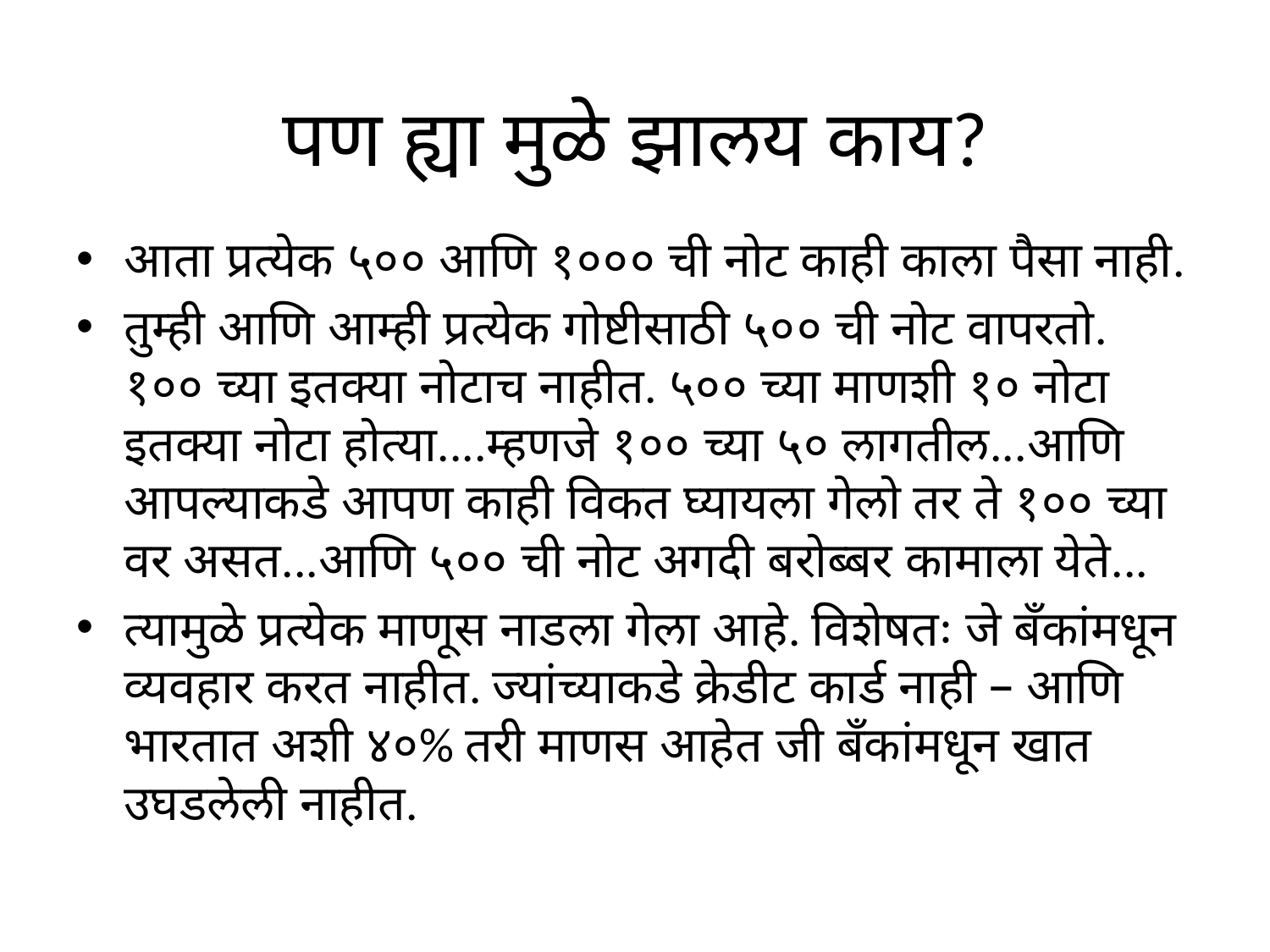

# पण ह्या मुळे झालय काय?
आता प्रत्येक ५०० आणि १००० ची नोट काही काला पैसा नाही.
तुम्ही आणि आम्ही प्रत्येक गोष्टीसाठी ५०० ची नोट वापरतो. १०० च्या इतक्या नोटाच नाहीत. ५०० च्या माणशी १० नोटा इतक्या नोटा होत्या....म्हणजे १०० च्या ५० लागतील...आणि आपल्याकडे आपण काही विकत घ्यायला गेलो तर ते १०० च्या वर असत...आणि ५०० ची नोट अगदी बरोब्बर कामाला येते...
त्यामुळे प्रत्येक माणूस नाडला गेला आहे. विशेषतः जे बँकांमधून व्यवहार करत नाहीत. ज्यांच्याकडे क्रेडीट कार्ड नाही – आणि भारतात अशी ४०% तरी माणस आहेत जी बँकांमधून खात उघडलेली नाहीत.